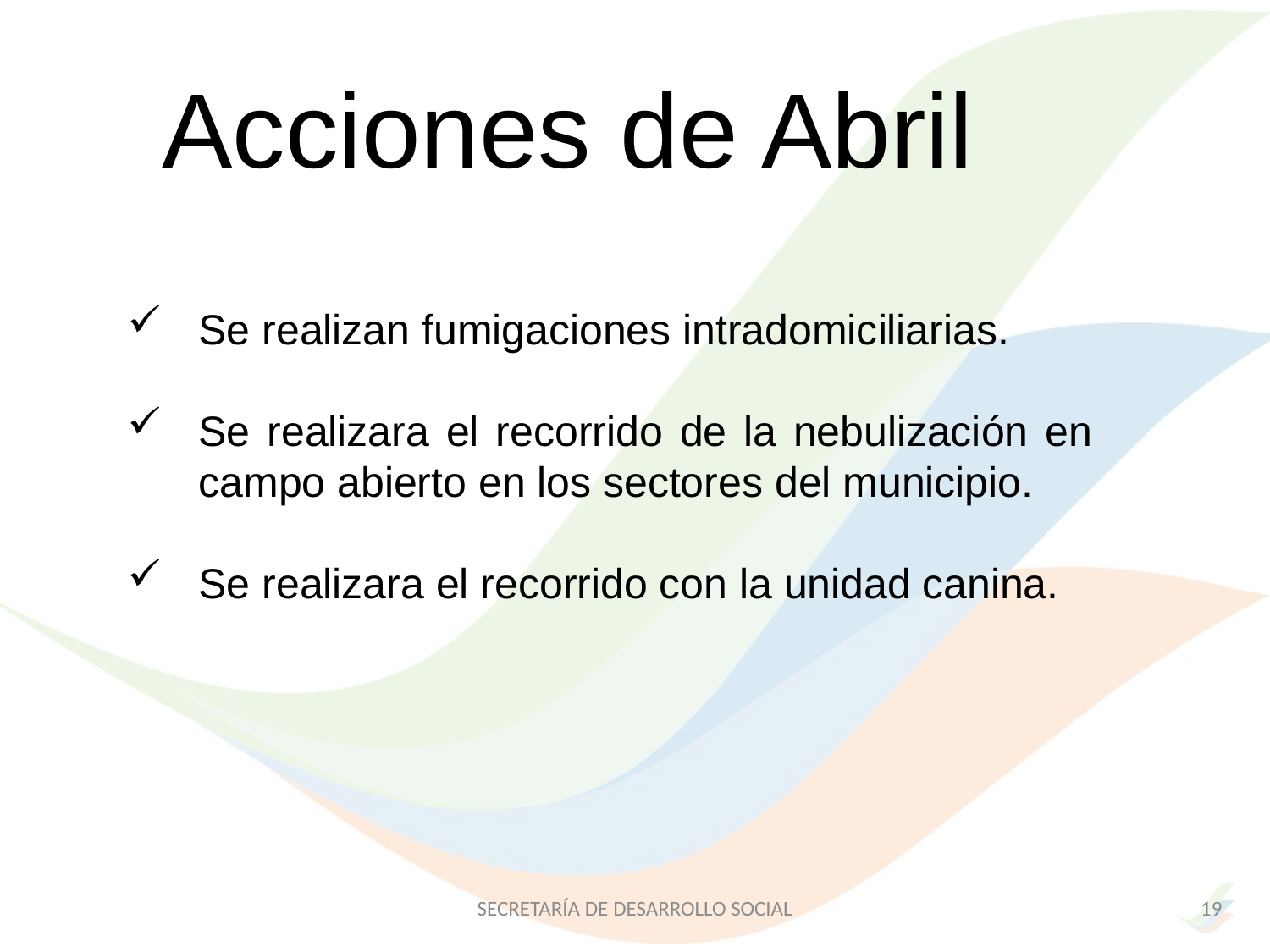

Acciones de Abril
Se realizan fumigaciones intradomiciliarias.

Se realizara el recorrido de la nebulización en campo abierto en los sectores del municipio.

Se realizara el recorrido con la unidad canina.
SECRETARÍA DE DESARROLLO SOCIAL
19